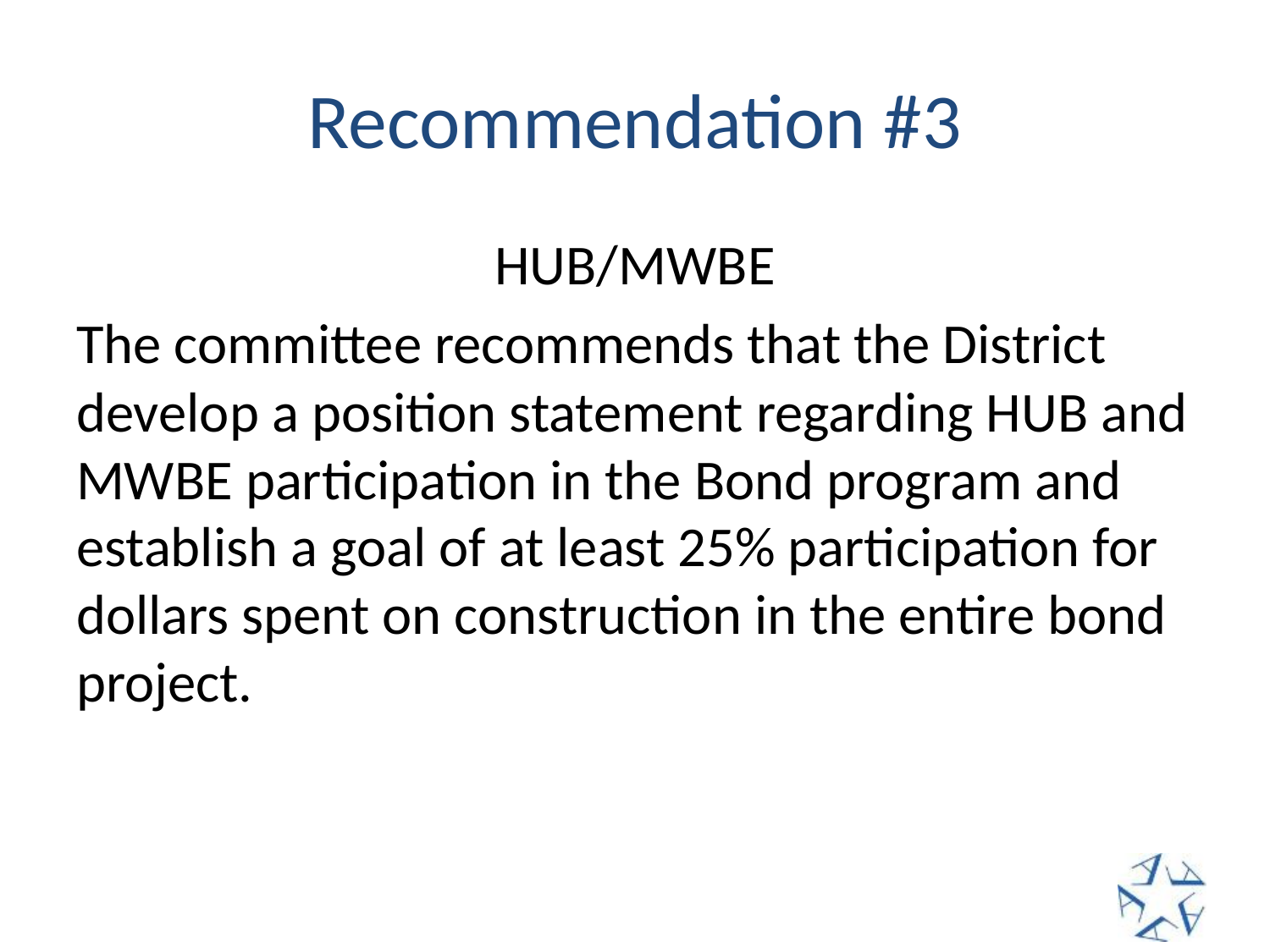

# Recommendation #3
HUB/MWBE
The committee recommends that the District develop a position statement regarding HUB and MWBE participation in the Bond program and establish a goal of at least 25% participation for dollars spent on construction in the entire bond project.